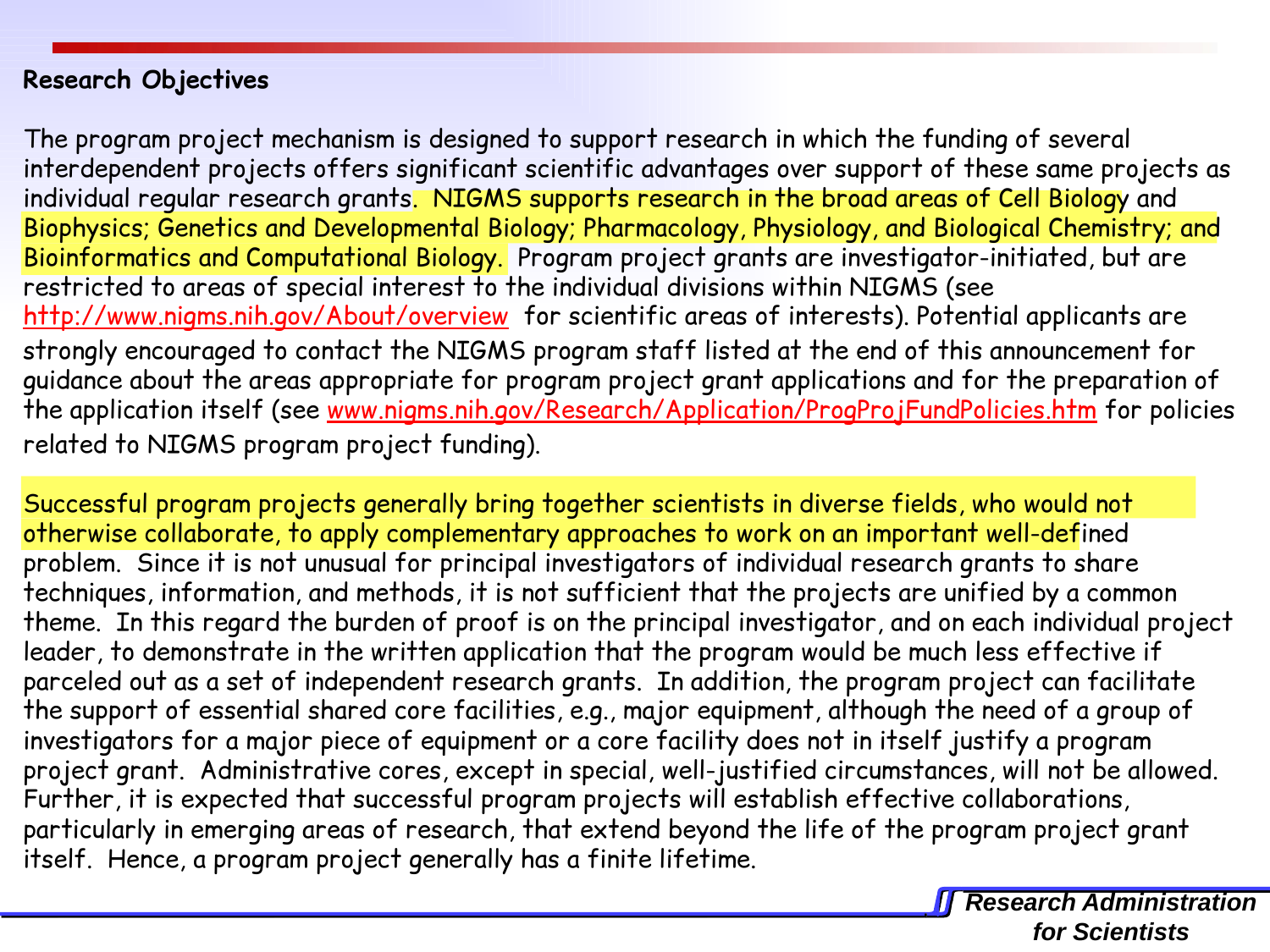

Research Objectives
The program project mechanism is designed to support research in which the funding of several interdependent projects offers significant scientific advantages over support of these same projects as individual regular research grants.  NIGMS supports research in the broad areas of Cell Biology and Biophysics; Genetics and Developmental Biology; Pharmacology, Physiology, and Biological Chemistry; and Bioinformatics and Computational Biology.  Program project grants are investigator-initiated, but are restricted to areas of special interest to the individual divisions within NIGMS (see http://www.nigms.nih.gov/About/overview  for scientific areas of interests). Potential applicants are strongly encouraged to contact the NIGMS program staff listed at the end of this announcement for guidance about the areas appropriate for program project grant applications and for the preparation of the application itself (see www.nigms.nih.gov/Research/Application/ProgProjFundPolicies.htm for policies related to NIGMS program project funding).

Successful program projects generally bring together scientists in diverse fields, who would not otherwise collaborate, to apply complementary approaches to work on an important well-defined problem.  Since it is not unusual for principal investigators of individual research grants to share techniques, information, and methods, it is not sufficient that the projects are unified by a common theme.  In this regard the burden of proof is on the principal investigator, and on each individual project leader, to demonstrate in the written application that the program would be much less effective if parceled out as a set of independent research grants.  In addition, the program project can facilitate the support of essential shared core facilities, e.g., major equipment, although the need of a group of investigators for a major piece of equipment or a core facility does not in itself justify a program project grant.  Administrative cores, except in special, well-justified circumstances, will not be allowed.  Further, it is expected that successful program projects will establish effective collaborations, particularly in emerging areas of research, that extend beyond the life of the program project grant itself.  Hence, a program project generally has a finite lifetime.